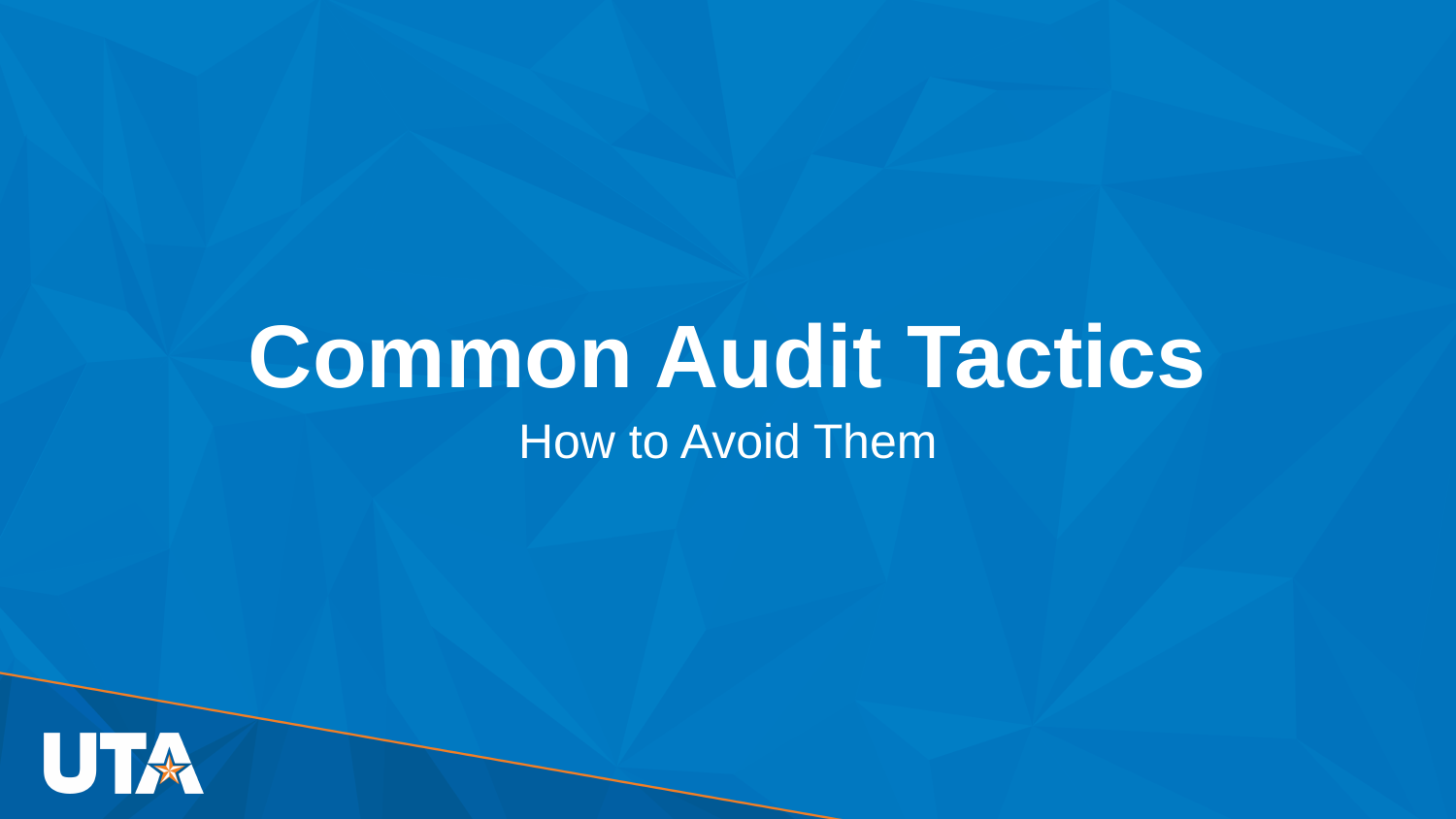

# Common Audit Tactics
How to Avoid Them